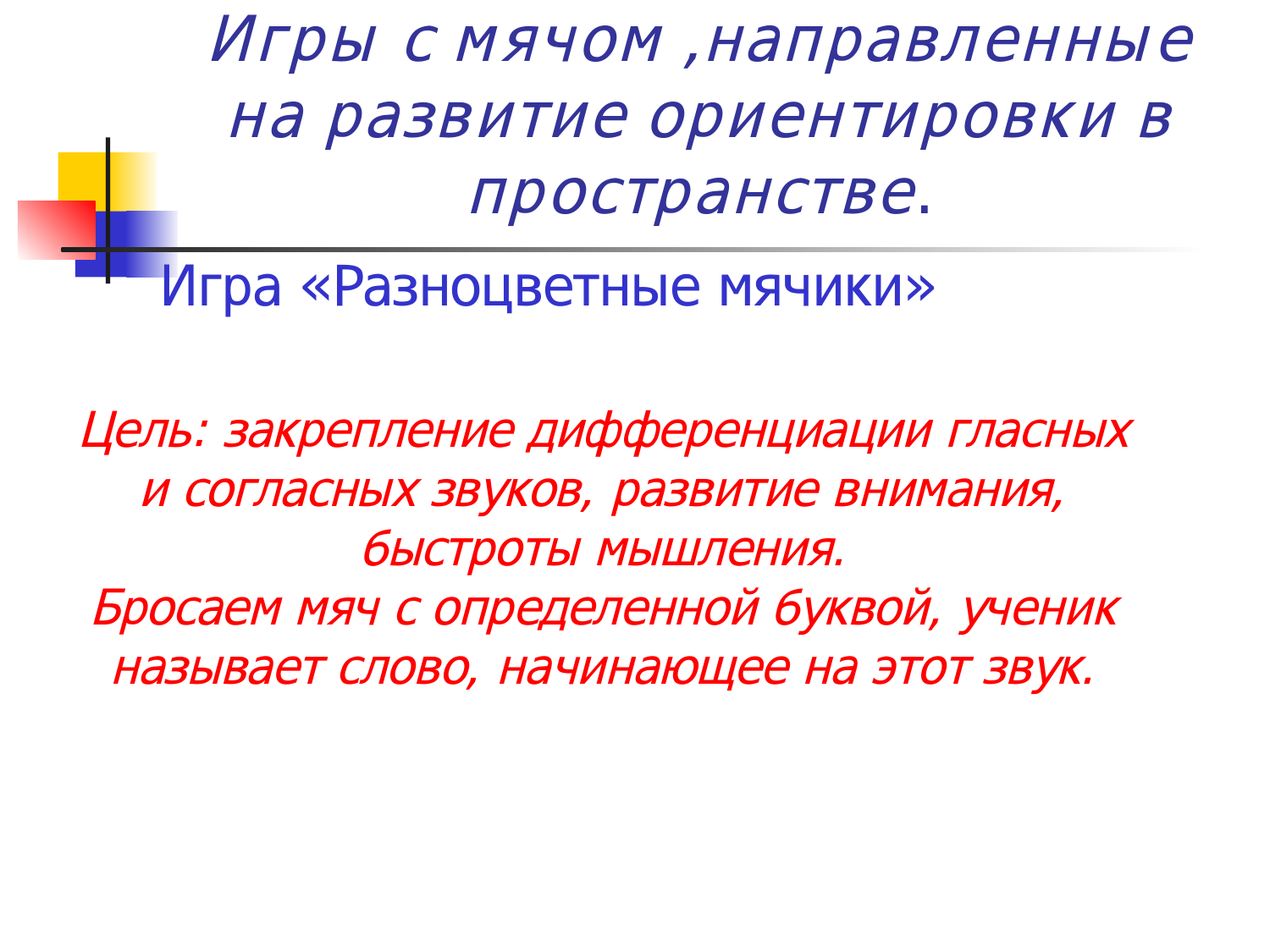

Игры с мячом ,направленные на развитие ориентировки в пространстве.
Игра «Разноцветные мячики»
Цель: закрепление дифференциации гласных и согласных звуков, развитие внимания, быстроты мышления.
Бросаем мяч с определенной буквой, ученик называет слово, начинающее на этот звук.